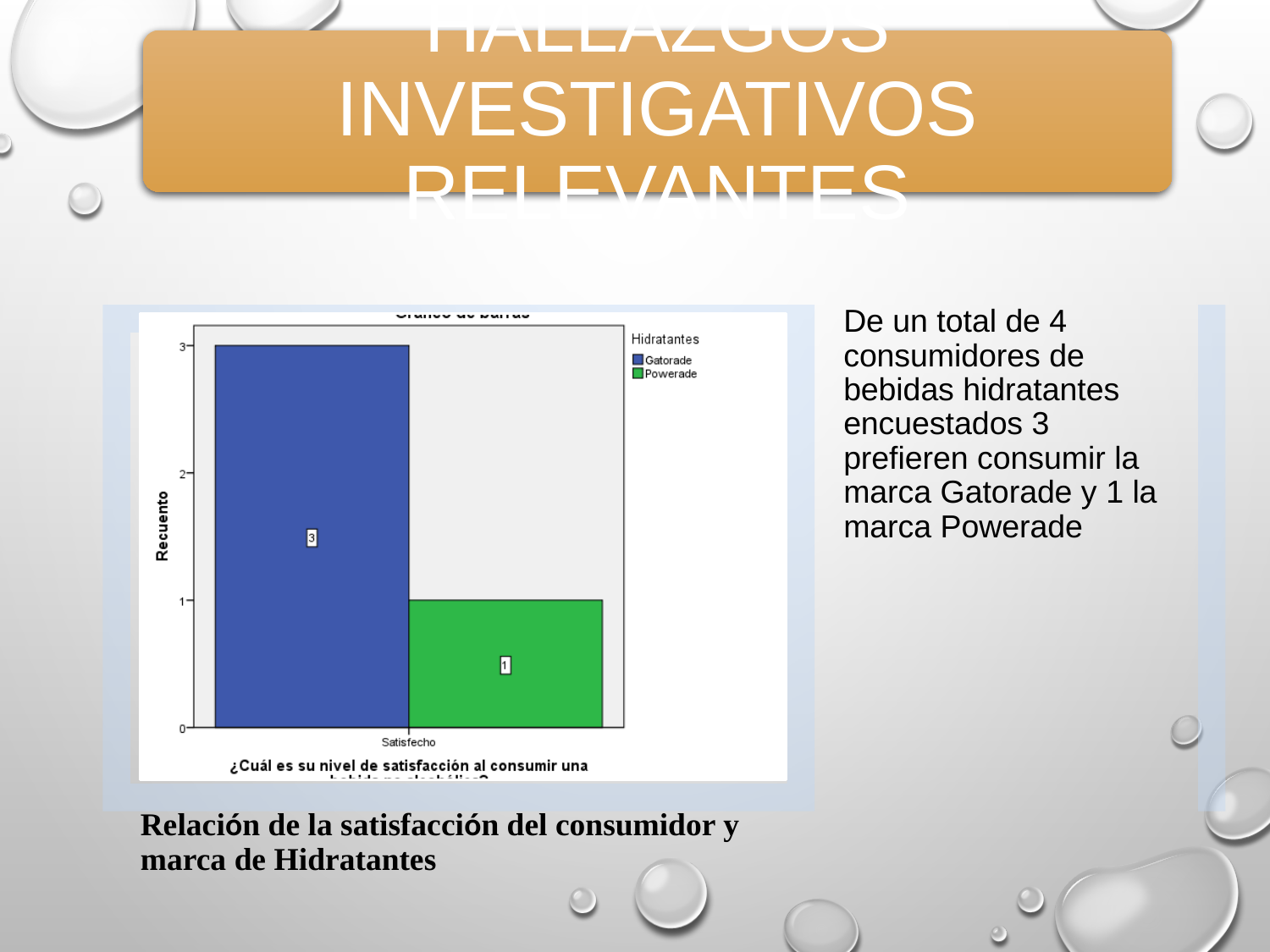

HALLAZGOS INVESTIGATIVOS RELEVANTES
Relación de la satisfacción del consumidor y marca de Hidratantes
De un total de 4 consumidores de bebidas hidratantes encuestados 3 prefieren consumir la marca Gatorade y 1 la marca Powerade